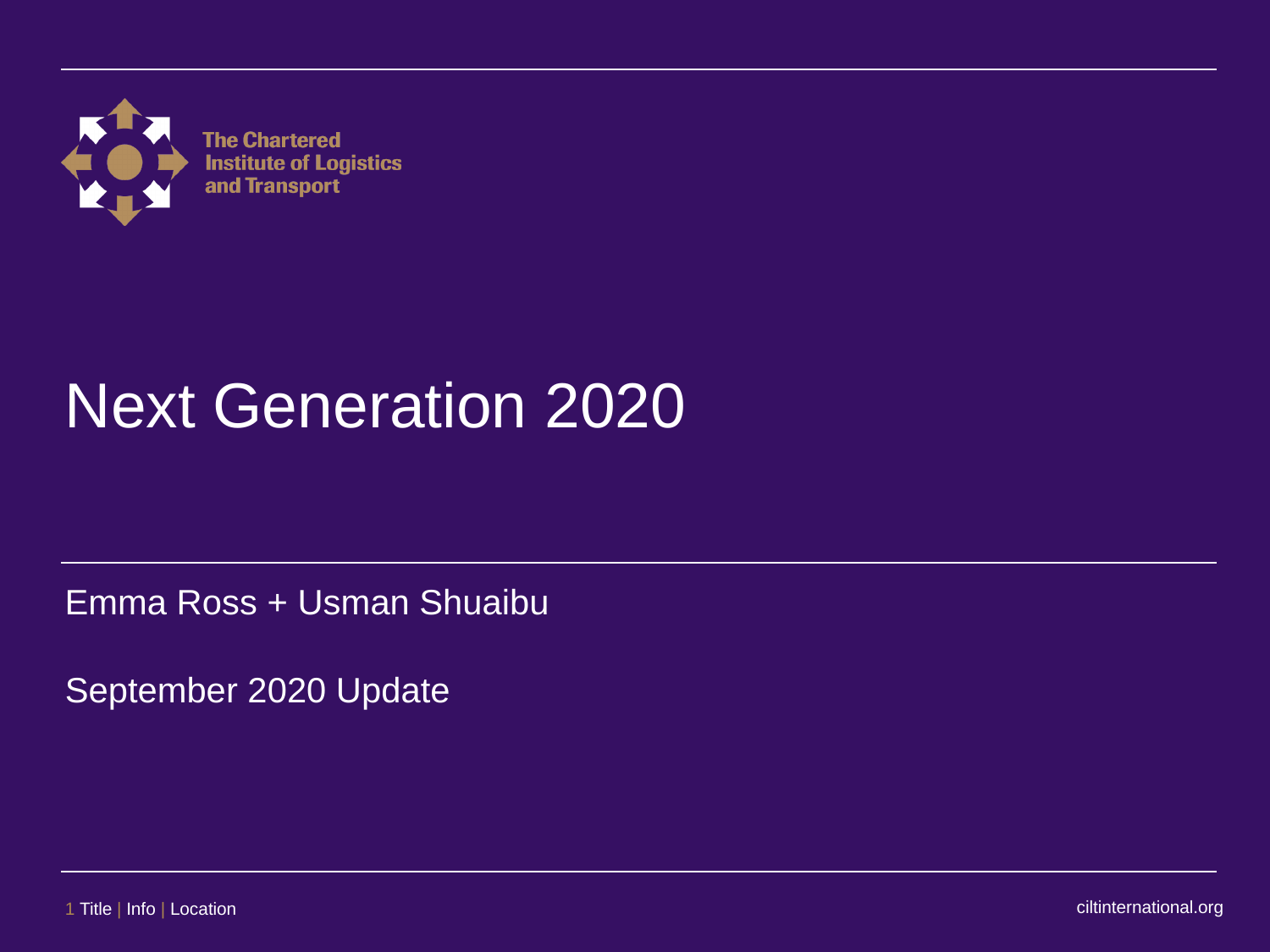

Next Generation 2020
Emma Ross + Usman Shuaibu
September 2020 Update